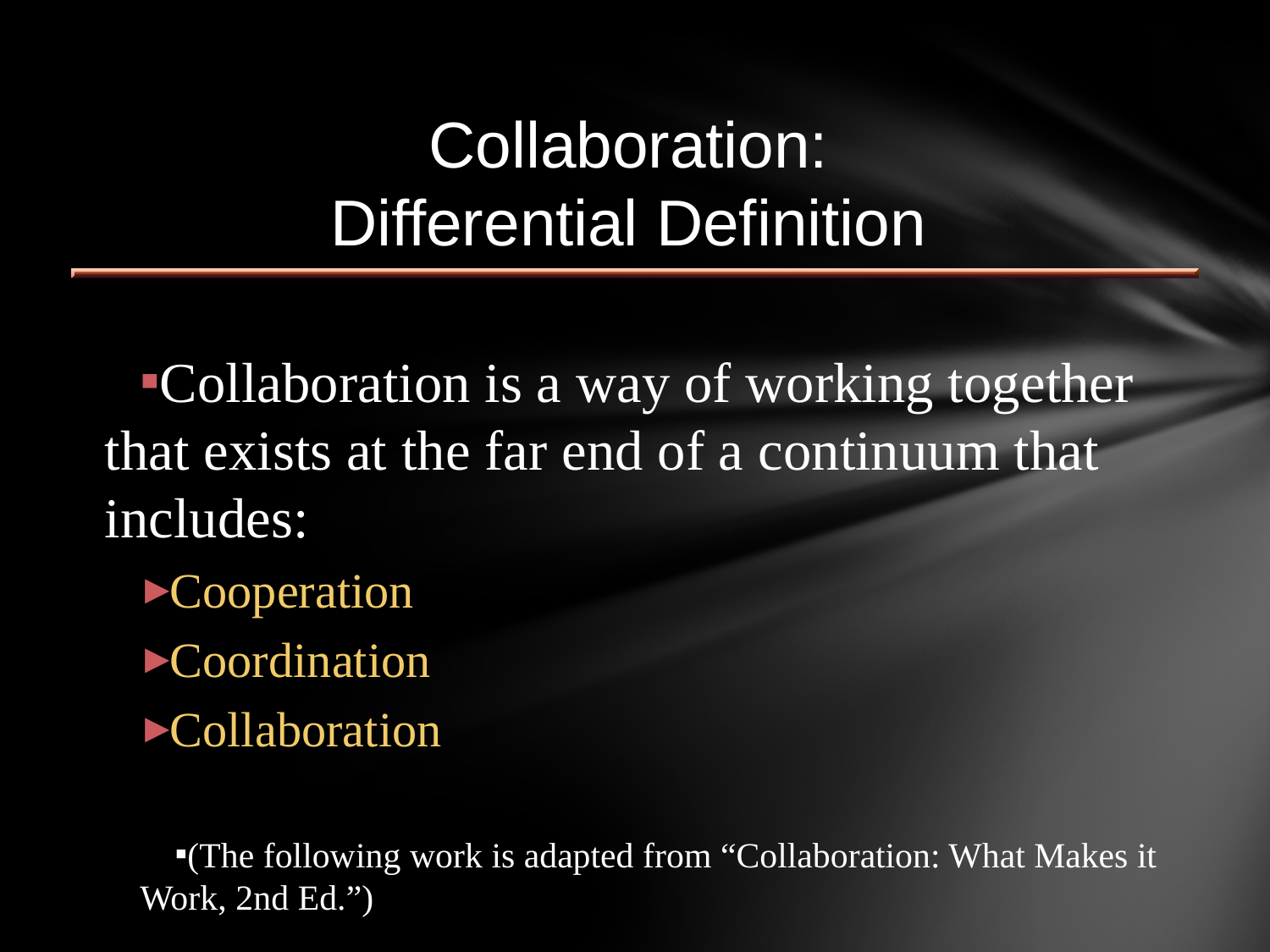

# Collaboration: Differential Definition

Collaboration is a way of working together that exists at the far end of a continuum that includes:
Cooperation
Coordination
Collaboration

(The following work is adapted from “Collaboration: What Makes it Work, 2nd Ed.”)